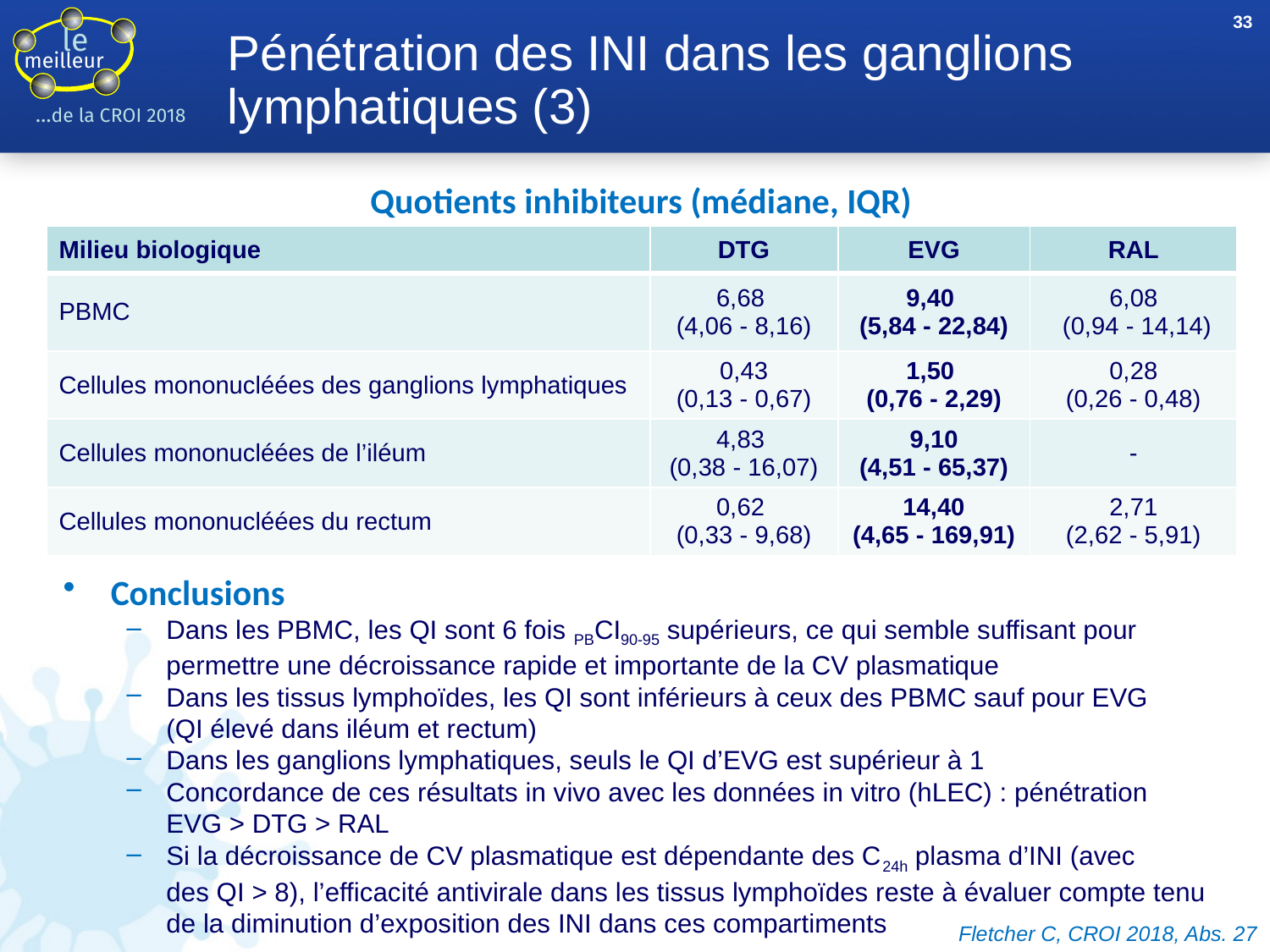

33
# Pénétration des INI dans les ganglions lymphatiques (3)
Quotients inhibiteurs (médiane, IQR)
| Milieu biologique | DTG | EVG | RAL |
| --- | --- | --- | --- |
| PBMC | 6,68 (4,06 - 8,16) | 9,40 (5,84 - 22,84) | 6,08 (0,94 - 14,14) |
| Cellules mononucléées des ganglions lymphatiques | 0,43 (0,13 - 0,67) | 1,50 (0,76 - 2,29) | 0,28 (0,26 - 0,48) |
| Cellules mononucléées de l’iléum | 4,83 (0,38 - 16,07) | 9,10 (4,51 - 65,37) | - |
| Cellules mononucléées du rectum | 0,62 (0,33 - 9,68) | 14,40 (4,65 - 169,91) | 2,71 (2,62 - 5,91) |
Conclusions
Dans les PBMC, les QI sont 6 fois PBCI90-95 supérieurs, ce qui semble suffisant pour permettre une décroissance rapide et importante de la CV plasmatique
Dans les tissus lymphoïdes, les QI sont inférieurs à ceux des PBMC sauf pour EVG
(QI élevé dans iléum et rectum)
Dans les ganglions lymphatiques, seuls le QI d’EVG est supérieur à 1
Concordance de ces résultats in vivo avec les données in vitro (hLEC) : pénétration
EVG > DTG > RAL
Si la décroissance de CV plasmatique est dépendante des C24h plasma d’INI (avec
des QI > 8), l’efficacité antivirale dans les tissus lymphoïdes reste à évaluer compte tenu de la diminution d’exposition des INI dans ces compartiments
Fletcher C, CROI 2018, Abs. 27